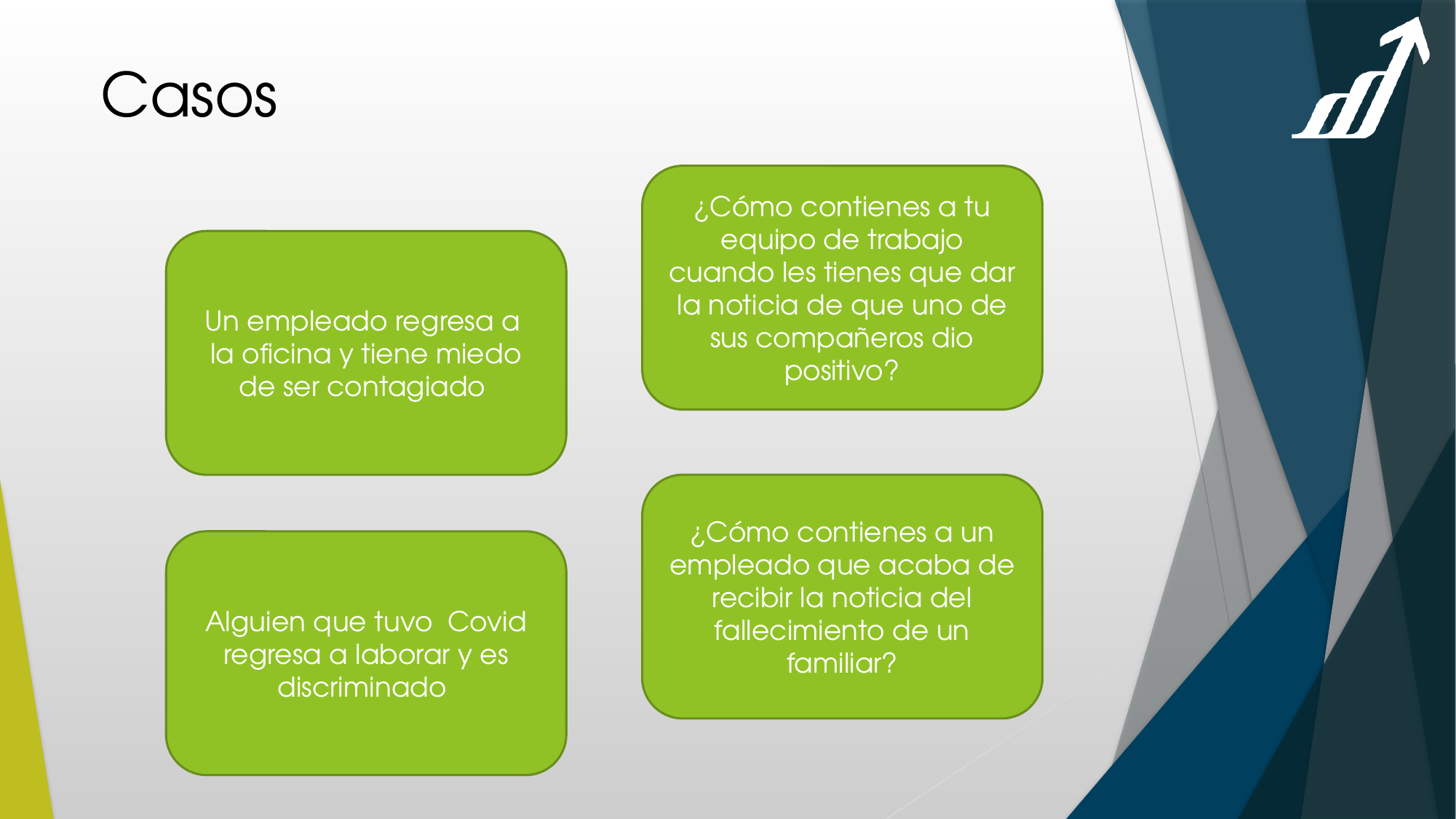

Casos
¿Cómo contienes a tu equipo de trabajo cuando les tienes que dar la noticia de que uno de sus compañeros dio positivo?
Un empleado regresa a  la oficina y tiene miedo de ser contagiado
¿Cómo contienes a un empleado que acaba de recibir la noticia del fallecimiento de un familiar?
Alguien que tuvo  Covid regresa a laborar y es discriminado